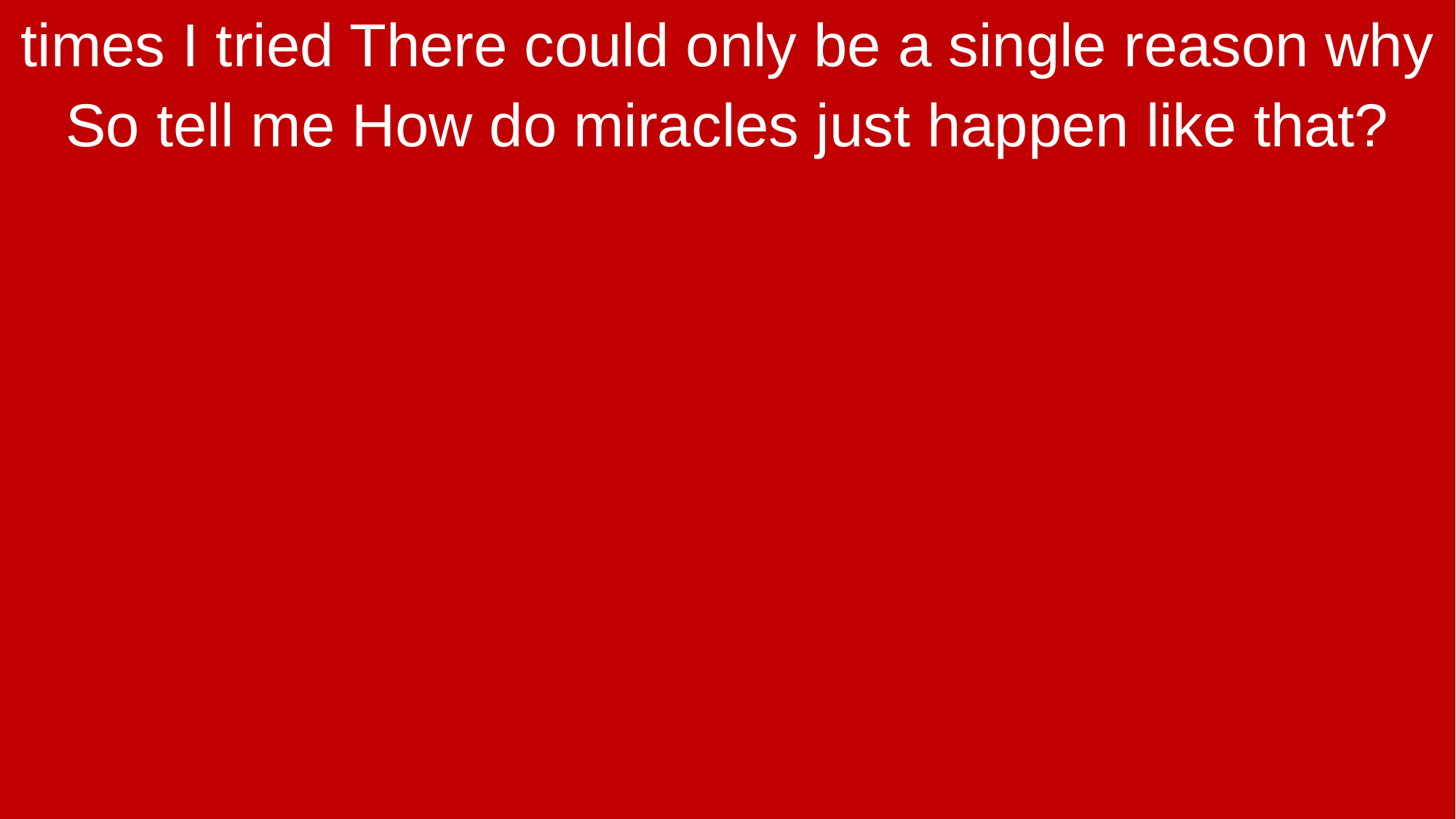

times I tried There could only be a single reason why
So tell me How do miracles just happen like that?